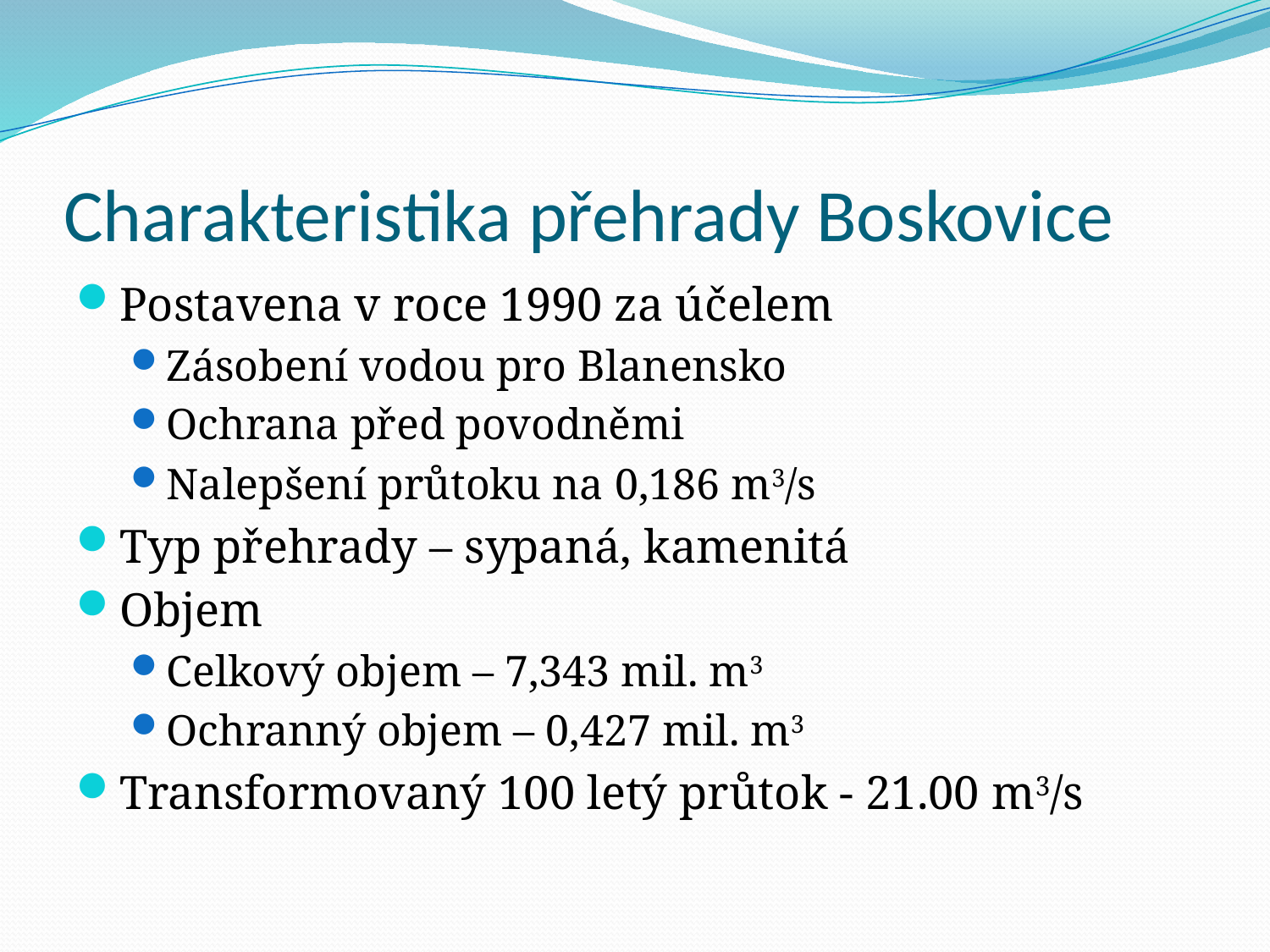

# Charakteristika přehrady Boskovice
Postavena v roce 1990 za účelem
Zásobení vodou pro Blanensko
Ochrana před povodněmi
Nalepšení průtoku na 0,186 m3/s
Typ přehrady – sypaná, kamenitá
Objem
Celkový objem – 7,343 mil. m3
Ochranný objem – 0,427 mil. m3
Transformovaný 100 letý průtok - 21.00 m3/s